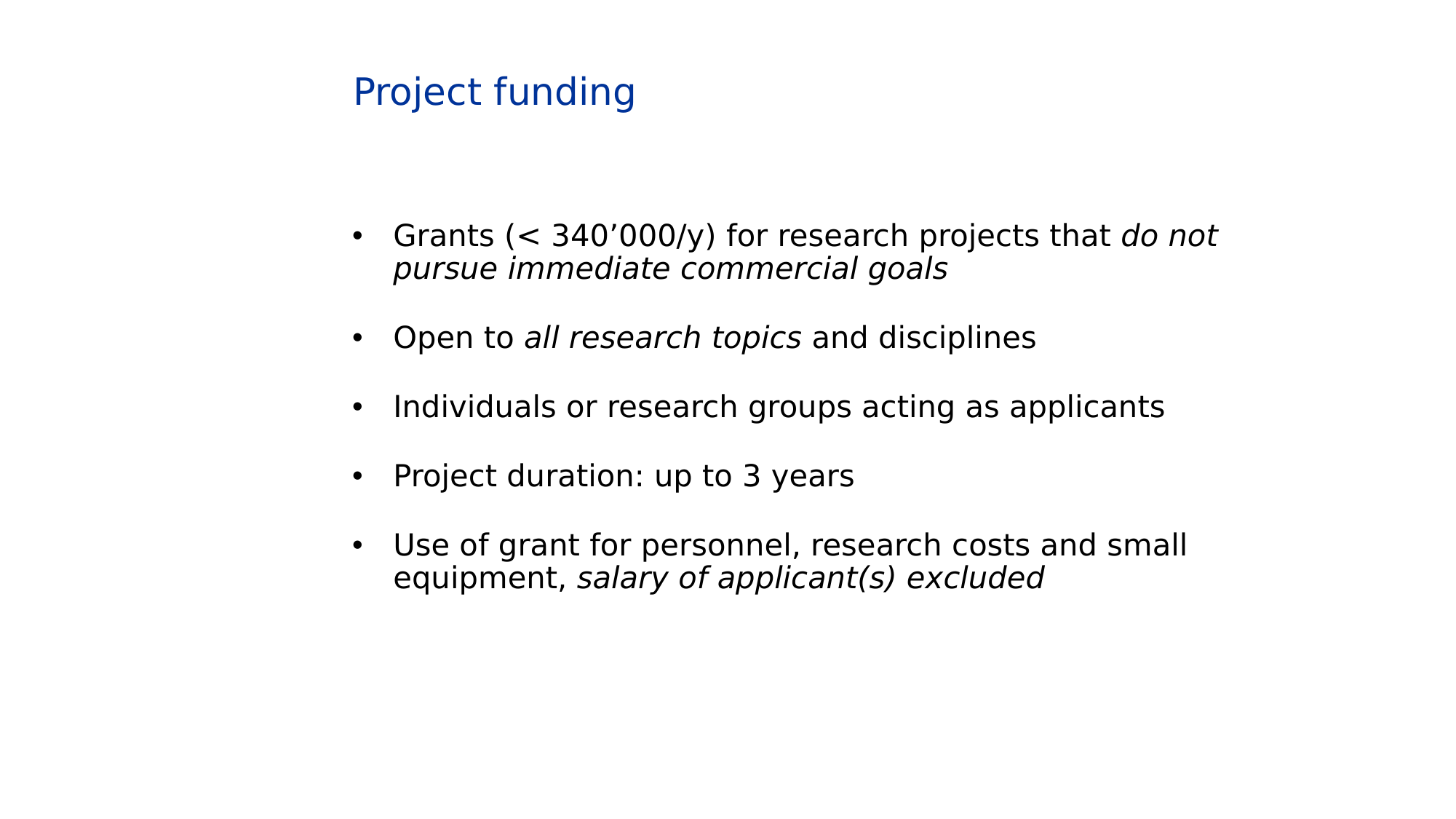

# Project funding
Grants (< 340’000/y) for research projects that do not pursue immediate commercial goals
Open to all research topics and disciplines
Individuals or research groups acting as applicants
Project duration: up to 3 years
Use of grant for personnel, research costs and small equipment, salary of applicant(s) excluded